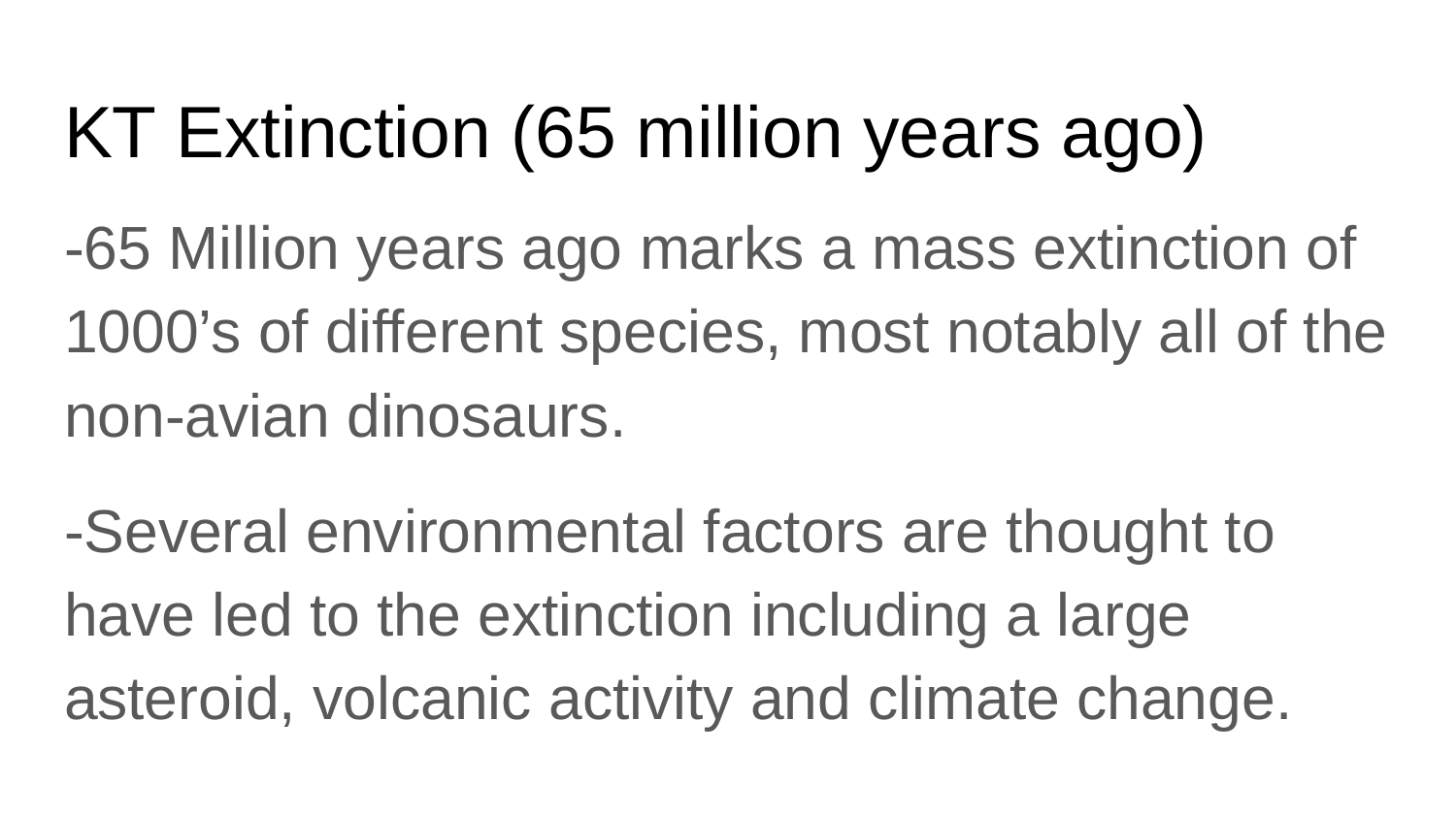

# KT Extinction (65 million years ago)
-65 Million years ago marks a mass extinction of 1000’s of different species, most notably all of the non-avian dinosaurs.
-Several environmental factors are thought to have led to the extinction including a large asteroid, volcanic activity and climate change.